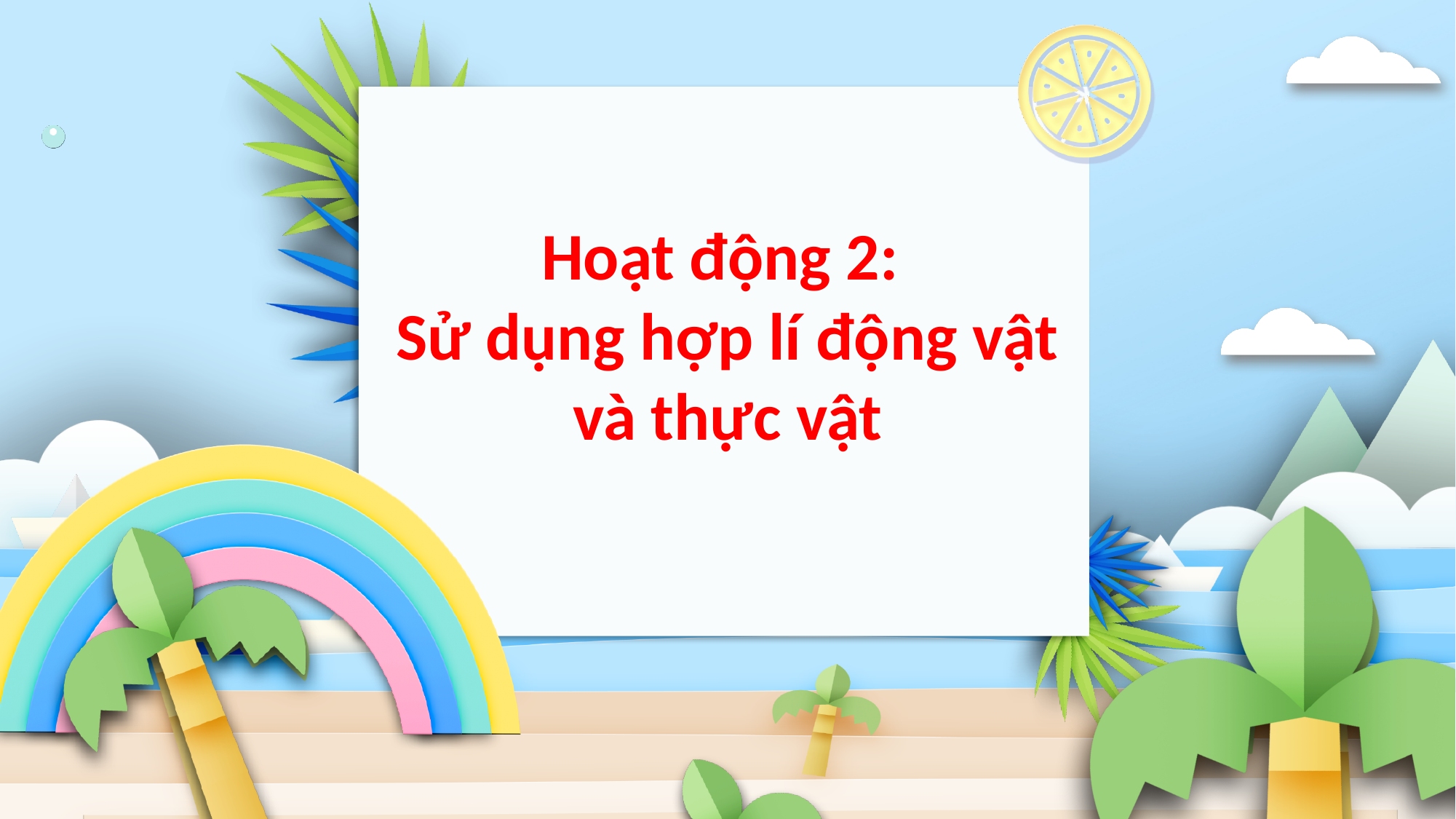

Hoạt động 2:
Sử dụng hợp lí động vật và thực vật